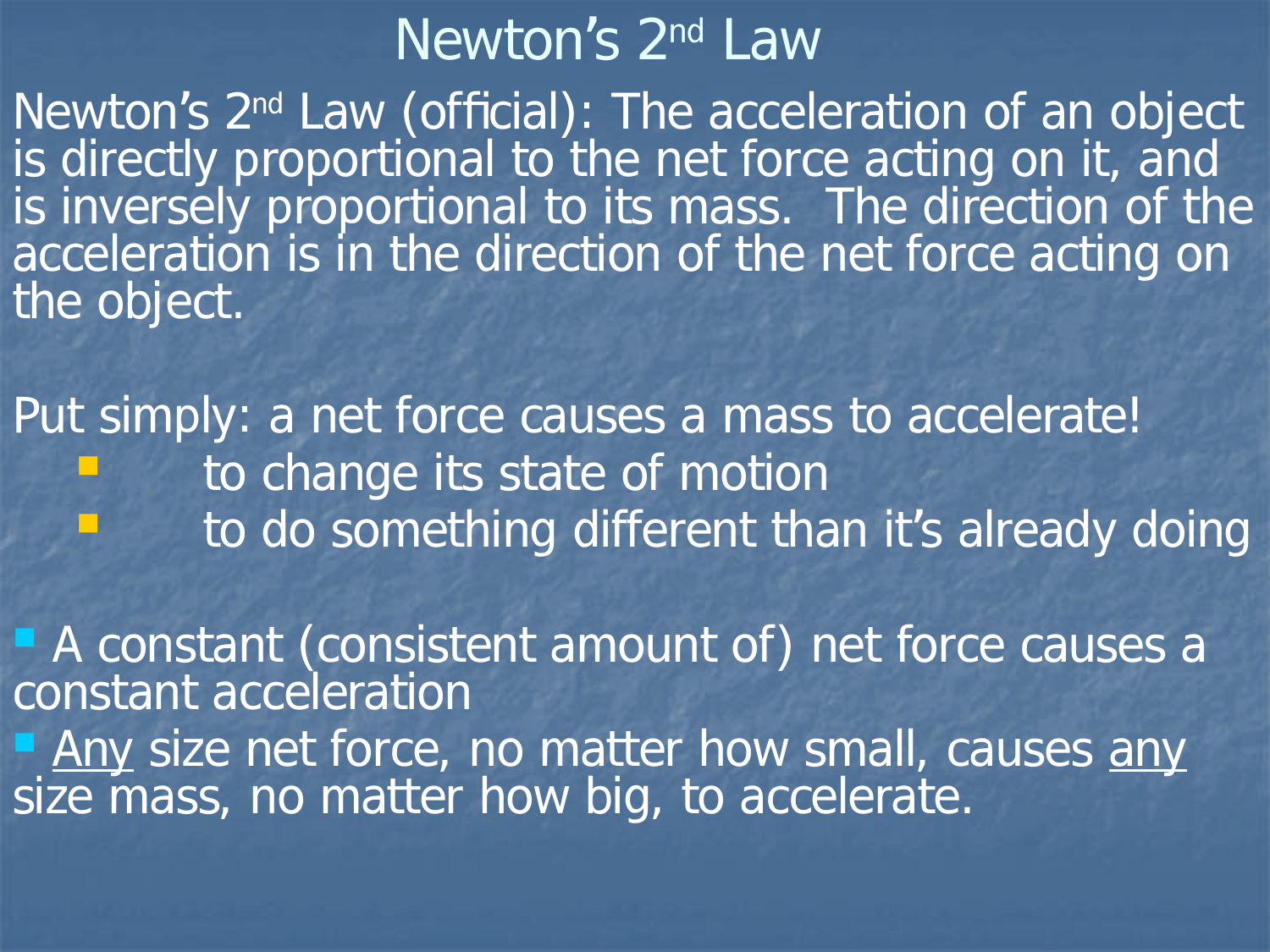

# Newton’s 2nd Law
Newton’s 2nd Law (official): The acceleration of an object is directly proportional to the net force acting on it, and is inversely proportional to its mass.  The direction of the acceleration is in the direction of the net force acting on the object.

Put simply: a net force causes a mass to accelerate!
	to change its state of motion
	to do something different than it’s already doing

 A constant (consistent amount of) net force causes a constant acceleration
 Any size net force, no matter how small, causes any size mass, no matter how big, to accelerate.